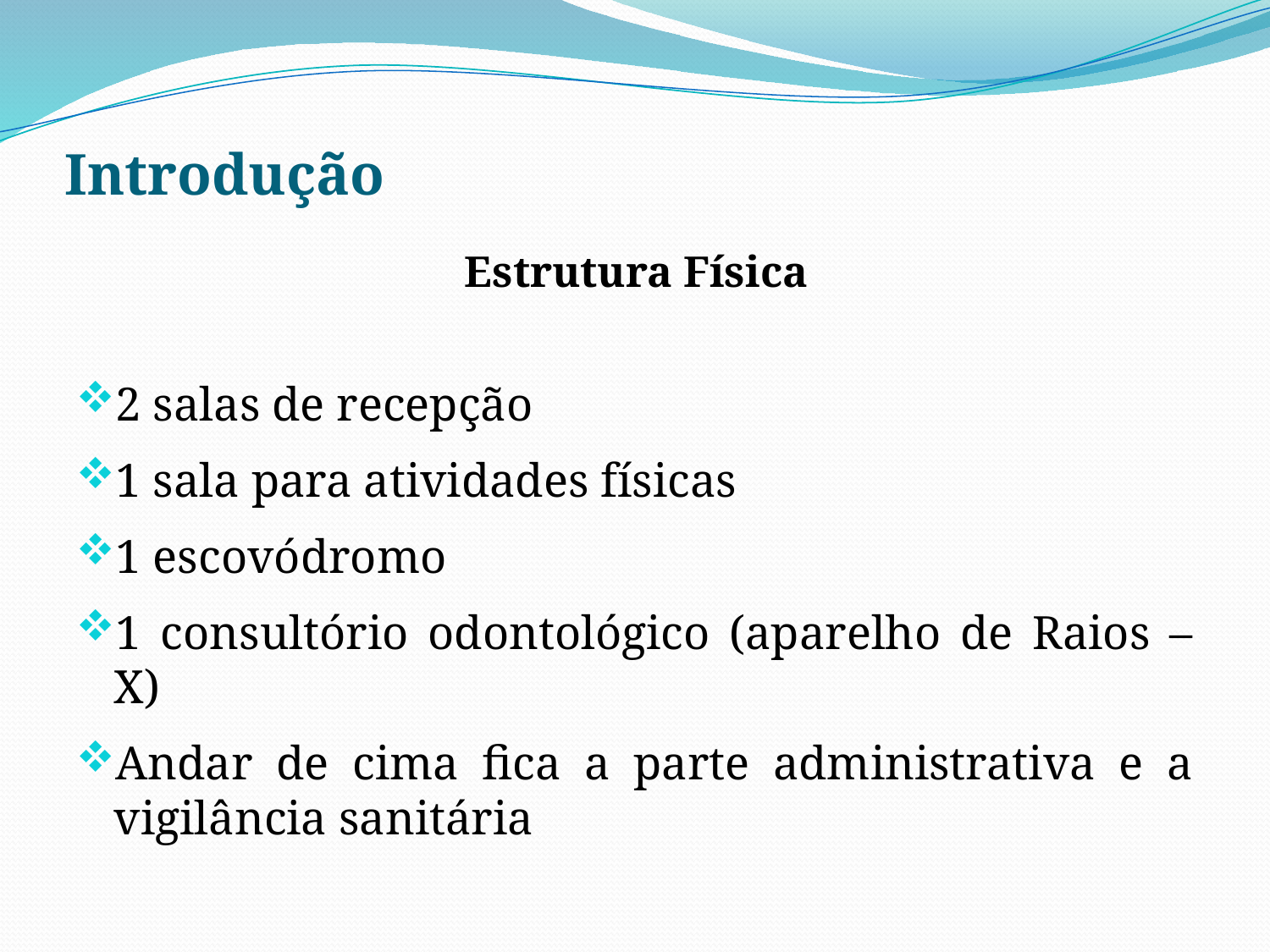

Introdução
Estrutura Física
2 salas de recepção
1 sala para atividades físicas
1 escovódromo
1 consultório odontológico (aparelho de Raios – X)
Andar de cima fica a parte administrativa e a vigilância sanitária